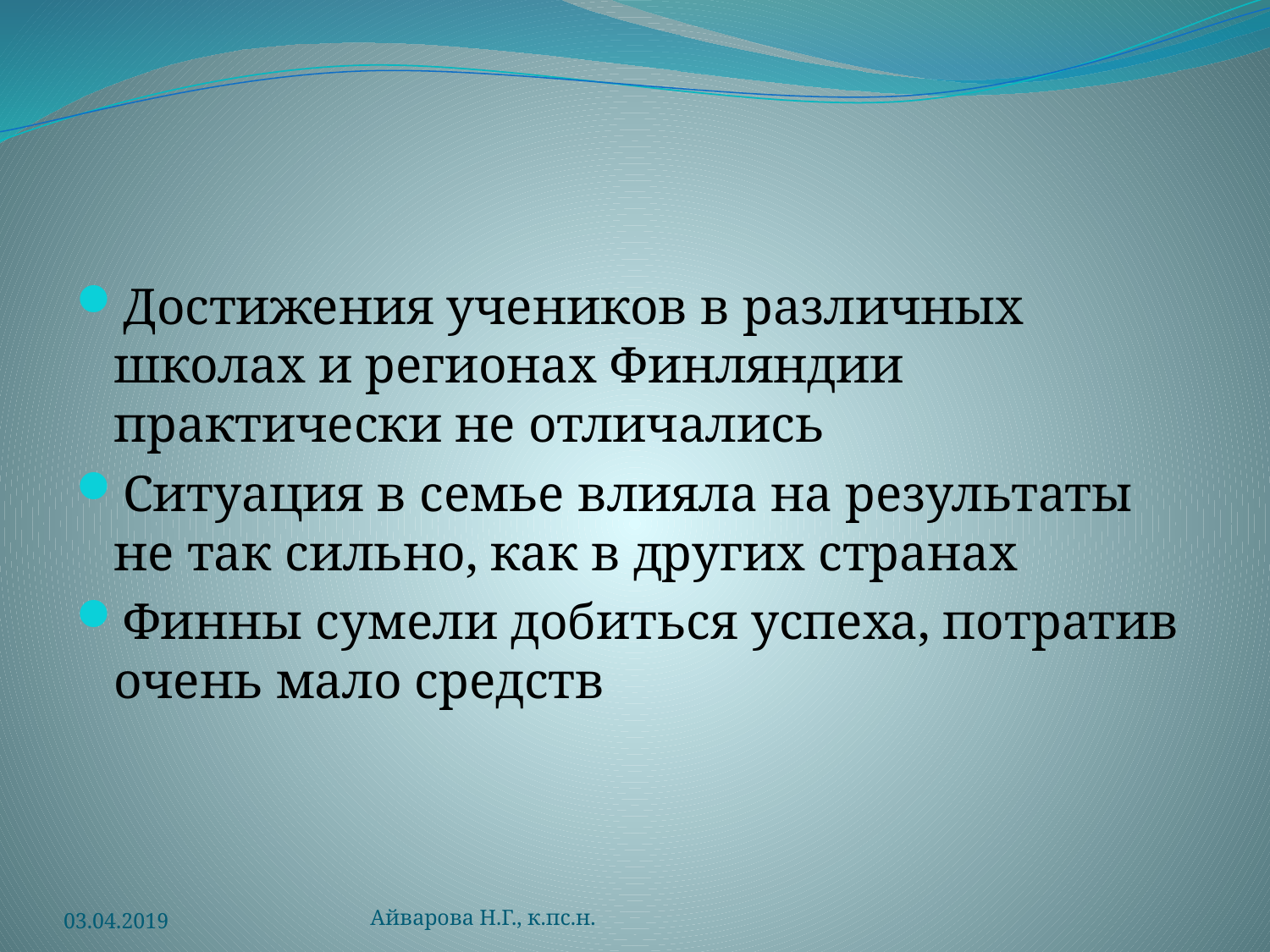

#
Достижения учеников в различных школах и регионах Финляндии практически не отличались
Ситуация в семье влияла на результаты не так сильно, как в других странах
Финны сумели добиться успеха, потратив очень мало средств
03.04.2019
Айварова Н.Г., к.пс.н.